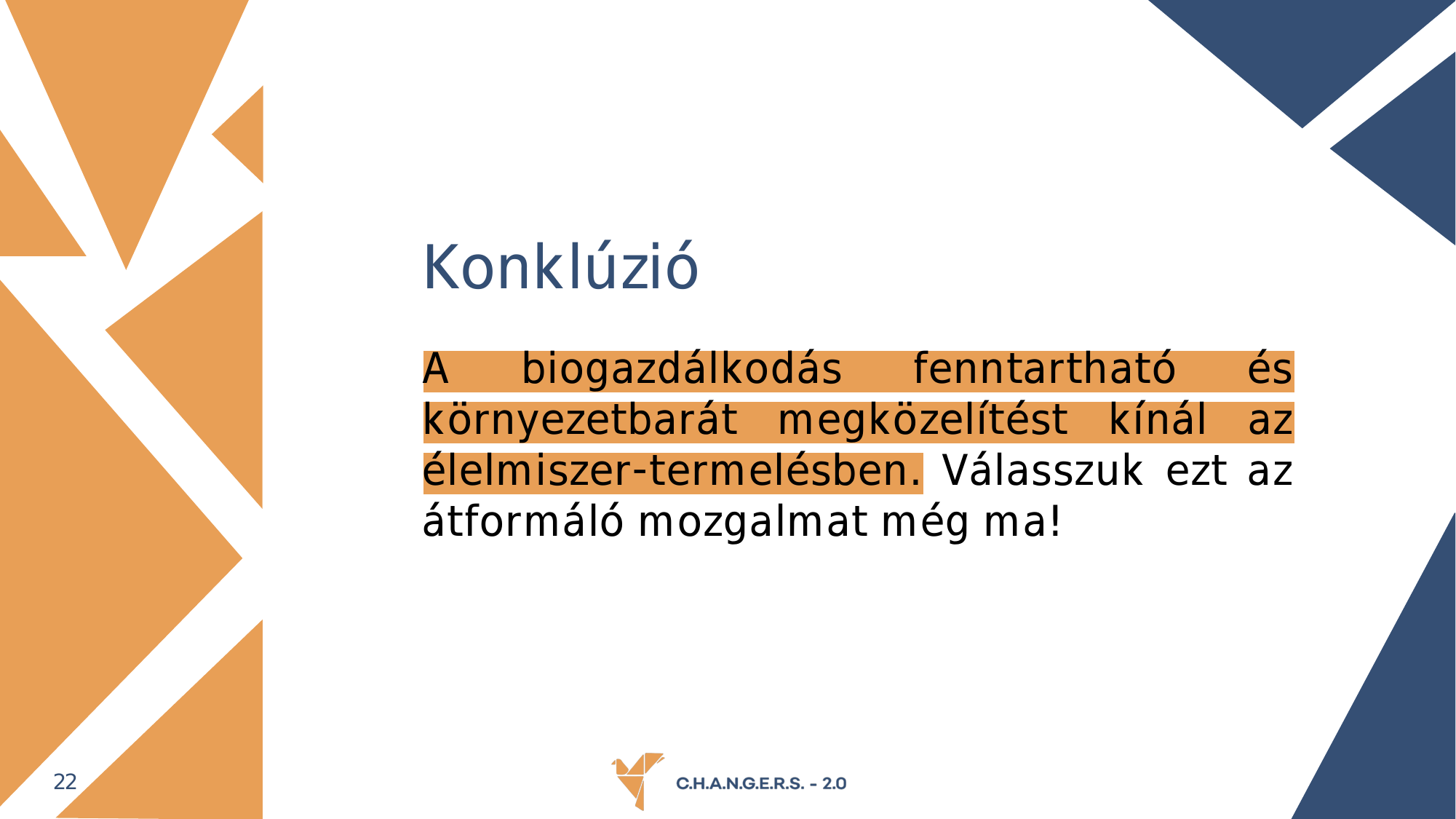

Konklúzió
A biogazdálkodás fenntartható és környezetbarát megközelítést kínál az élelmiszer-termelésben. Válasszuk ezt az átformáló mozgalmat még ma!